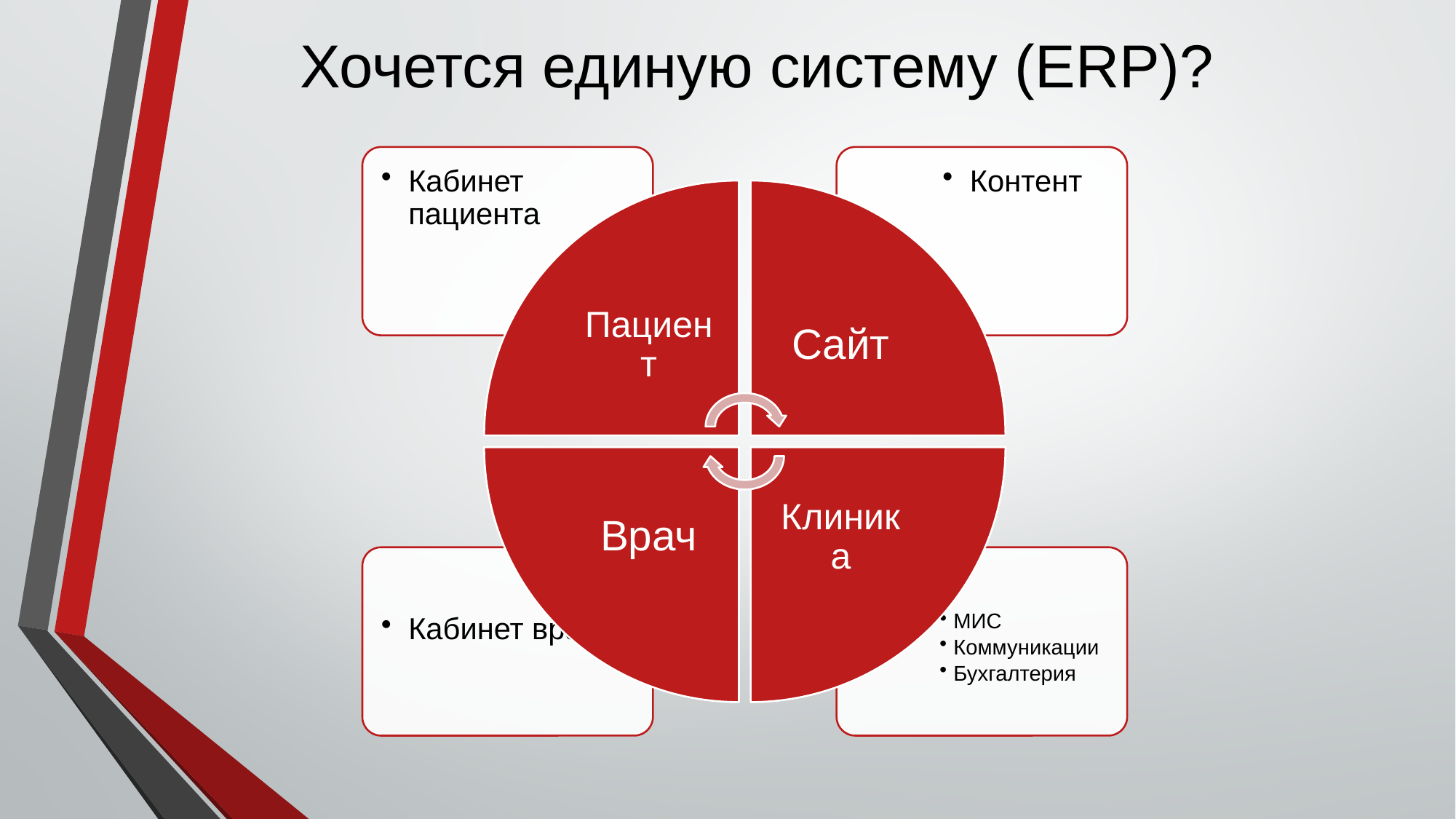

# Хочется единую систему (ERP)?
МИС
Коммуникации
Бухгалтерия
Кабинет врача
Контент
Кабинет пациента
Пациент
Сайт
Клиника
Врач